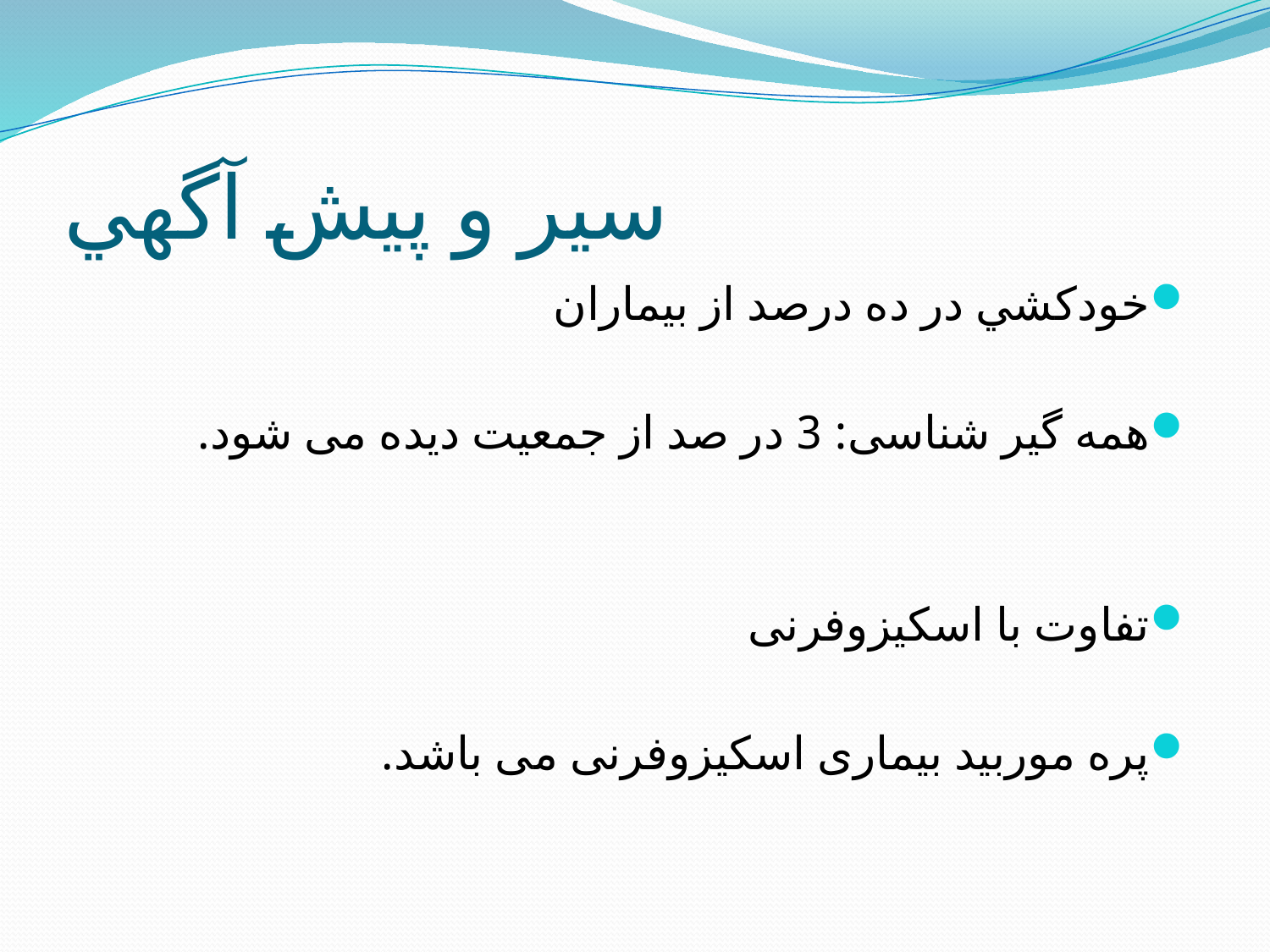

# سير و پيش آگهي
خودكشي در ده درصد از بیماران

همه گیر شناسی: 3 در صد از جمعیت دیده می شود.

تفاوت با اسکیزوفرنی

پره موربید بیماری اسکیزوفرنی می باشد.